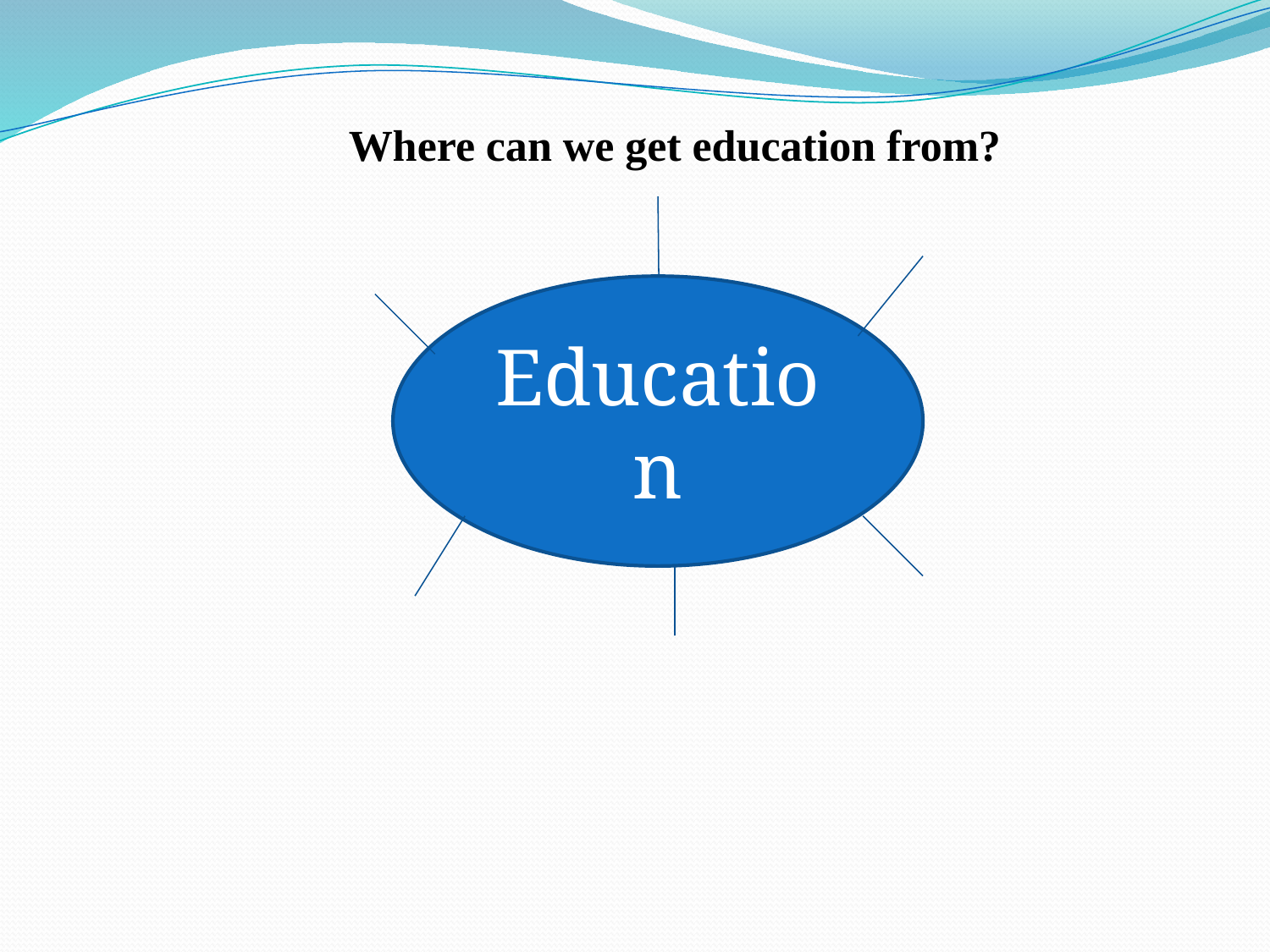

Where can we get education from?
Education